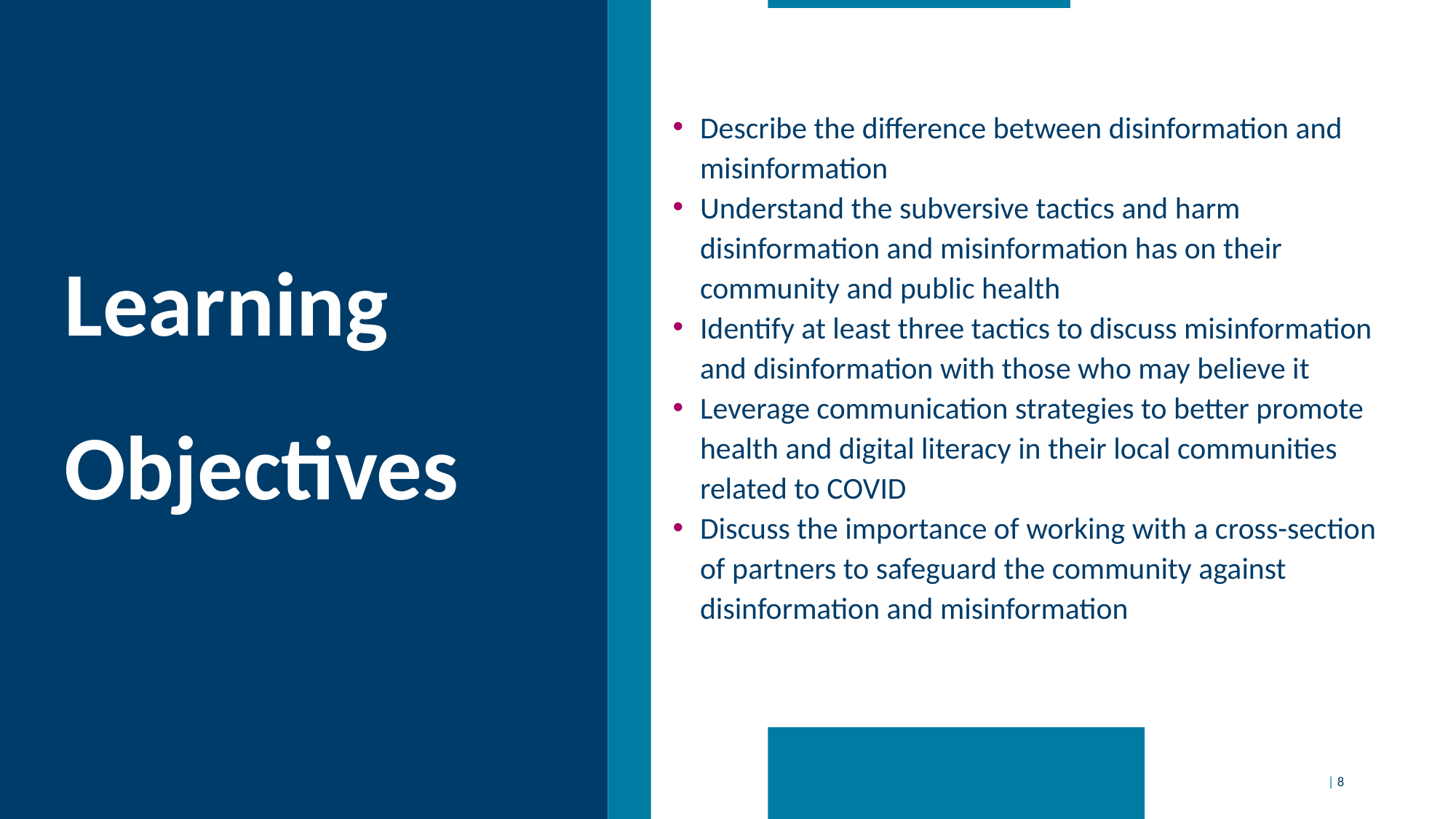

Describe the difference between disinformation and misinformation
Understand the subversive tactics and harm disinformation and misinformation has on their community and public health
Identify at least three tactics to discuss misinformation and disinformation with those who may believe it
Leverage communication strategies to better promote health and digital literacy in their local communities related to COVID
Discuss the importance of working with a cross-section of partners to safeguard the community against disinformation and misinformation

# Learning Objectives
Care Team combating mis/disinformation during COVID
| 8